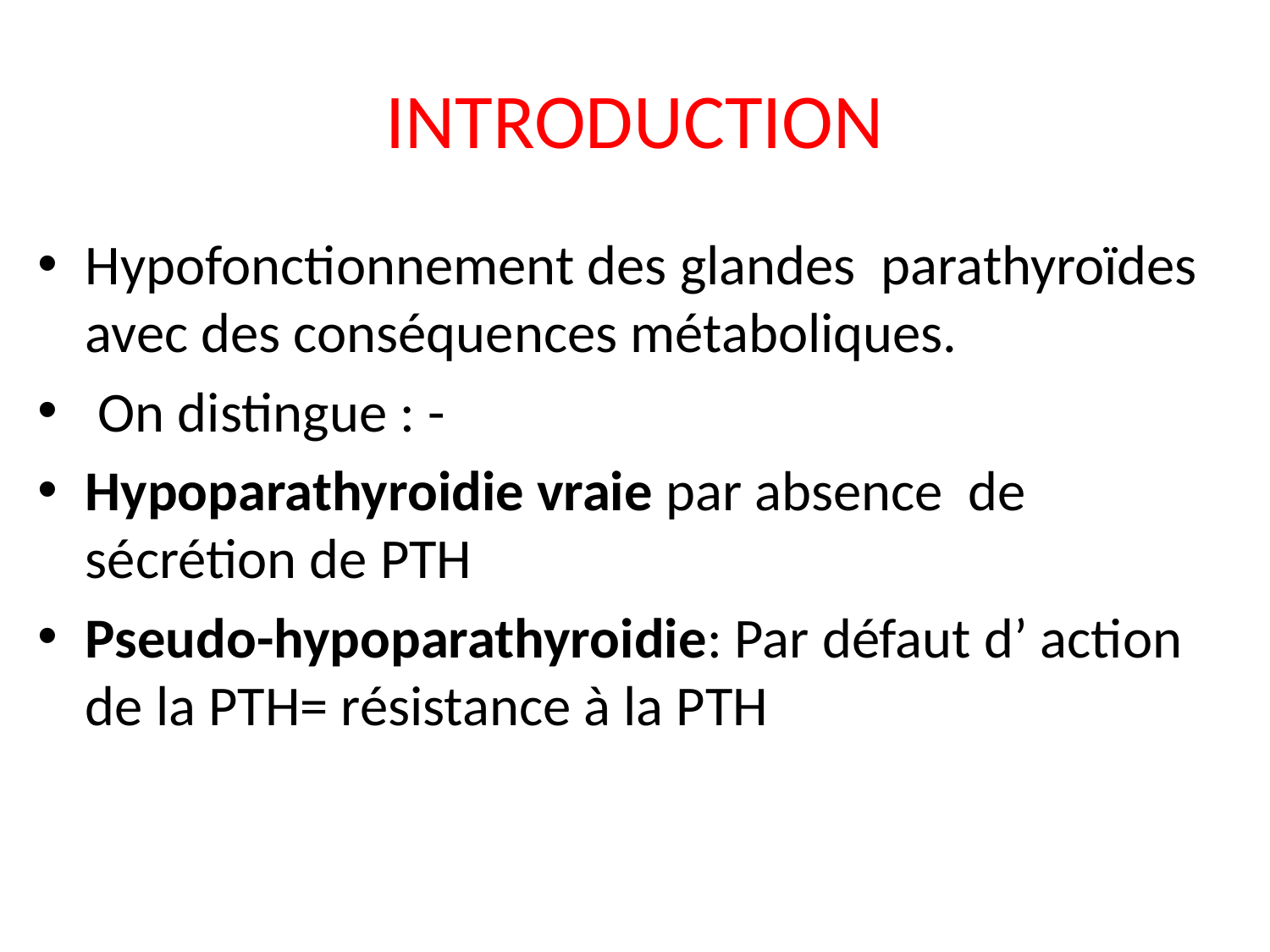

# INTRODUCTION
Hypofonctionnement des glandes  parathyroïdes avec des conséquences métaboliques.
 On distingue : -
Hypoparathyroidie vraie par absence  de sécrétion de PTH
Pseudo-hypoparathyroidie: Par défaut d’ action de la PTH= résistance à la PTH